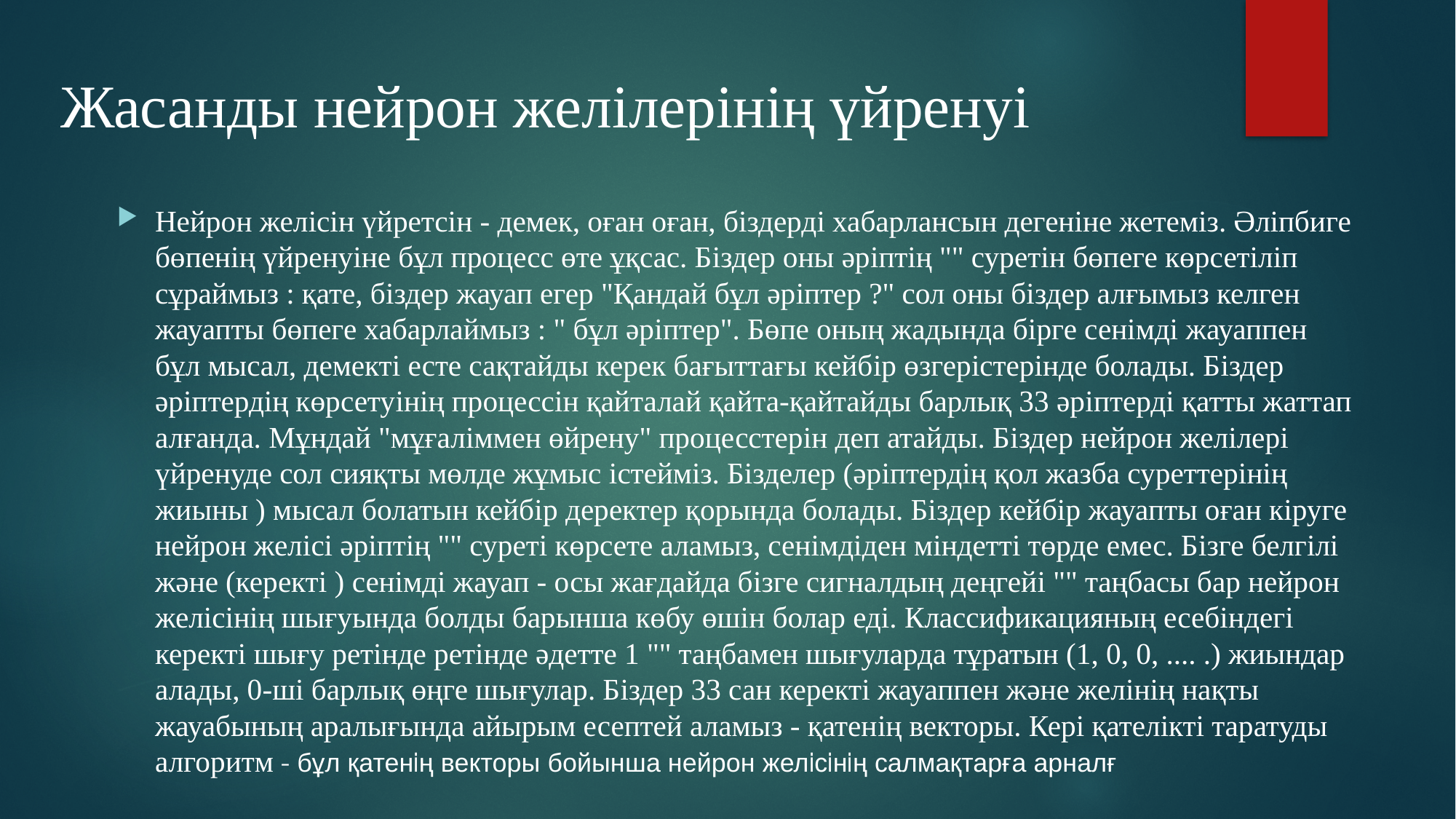

Жасанды нейрон желiлерiнiң үйренуi
Нейрон желiсiн үйретсiн - демек, оған оған, бiздердi хабарлансын дегенiне жетемiз. Әлiпбиге бөпенiң үйренуiне бұл процесс өте ұқсас. Бiздер оны әрiптiң "" суретiн бөпеге көрсетiлiп сұраймыз : қате, бiздер жауап егер "Қандай бұл әрiптер ?" сол оны бiздер алғымыз келген жауапты бөпеге хабарлаймыз : " бұл әрiптер". Бөпе оның жадында бiрге сенiмдi жауаппен бұл мысал, демектi есте сақтайды керек бағыттағы кейбiр өзгерiстерiнде болады. Бiздер әрiптердiң көрсетуiнiң процессiн қайталай қайта-қайтайды барлық 33 әрiптердi қатты жаттап алғанда. Мұндай "мұғалiммен өйрену" процесстерiн деп атайды. Бiздер нейрон желiлерi үйренуде сол сияқты мөлде жұмыс iстеймiз. Бiзделер (әрiптердiң қол жазба суреттерiнiң жиыны ) мысал болатын кейбiр деректер қорында болады. Бiздер кейбiр жауапты оған кiруге нейрон желiсi әрiптiң "" суретi көрсете аламыз, сенiмдiден мiндеттi төрде емес. Бiзге белгiлi және (керектi ) сенiмдi жауап - осы жағдайда бiзге сигналдың деңгейi "" таңбасы бар нейрон желiсiнiң шығуында болды барынша көбу өшiн болар еді. Классификацияның есебiндегi керектi шығу ретiнде ретiнде әдетте 1 "" таңбамен шығуларда тұратын (1, 0, 0, .... .) жиындар алады, 0-шi барлық өңге шығулар. Бiздер 33 сан керектi жауаппен және желiнiң нақты жауабының аралығында айырым есептей аламыз - қатенiң векторы. Керi қателiктi таратуды алгоритм - бұл қатенiң векторы бойынша нейрон желiсiнiң салмақтарға арналғ